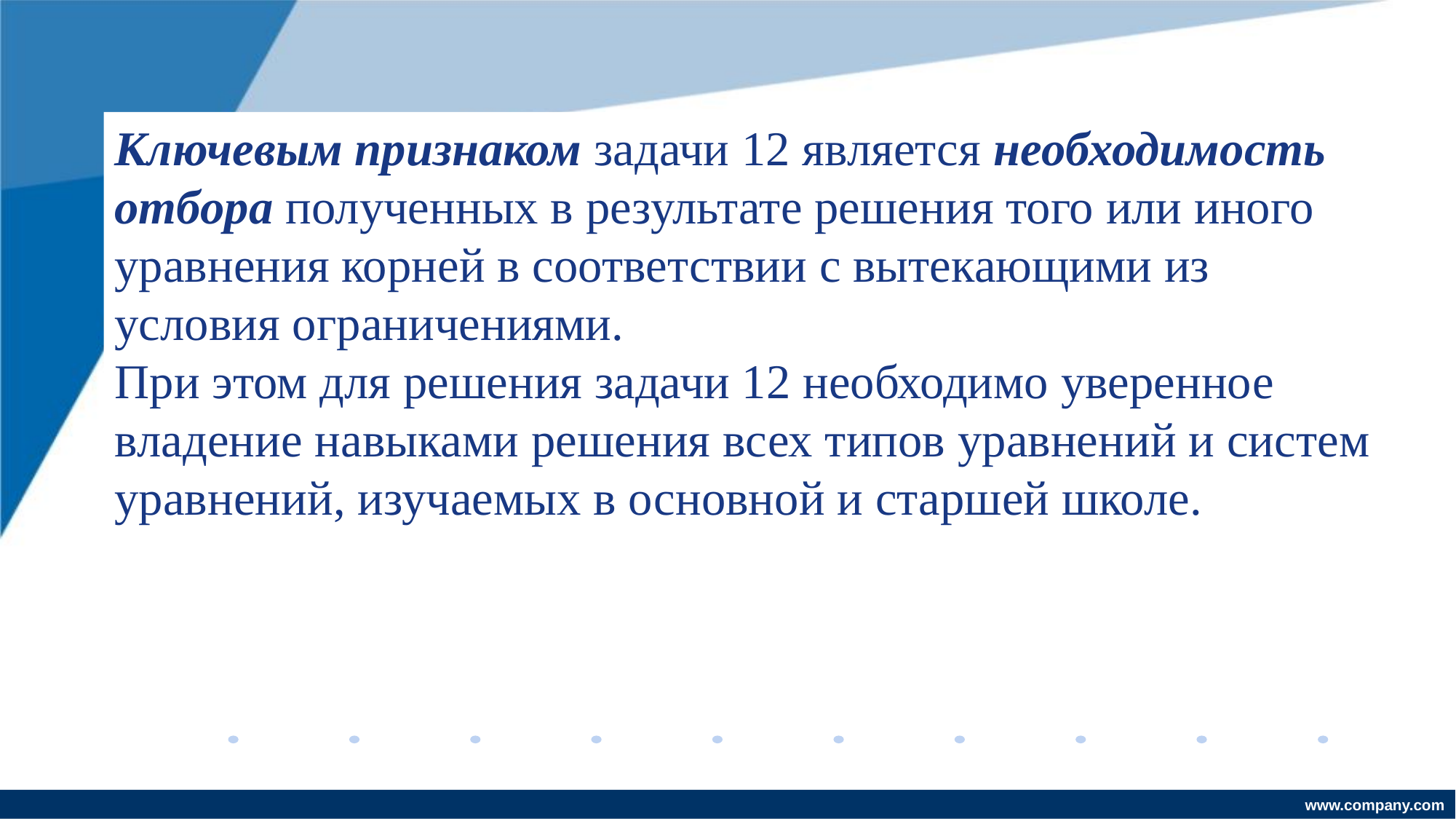

Ключевым признаком задачи 12 является необходимость отбора полученных в результате решения того или иного уравнения корней в соответствии с вытекающими из условия ограничениями.
При этом для решения задачи 12 необходимо уверенное владение навыками решения всех типов уравнений и систем уравнений, изучаемых в основной и старшей школе.